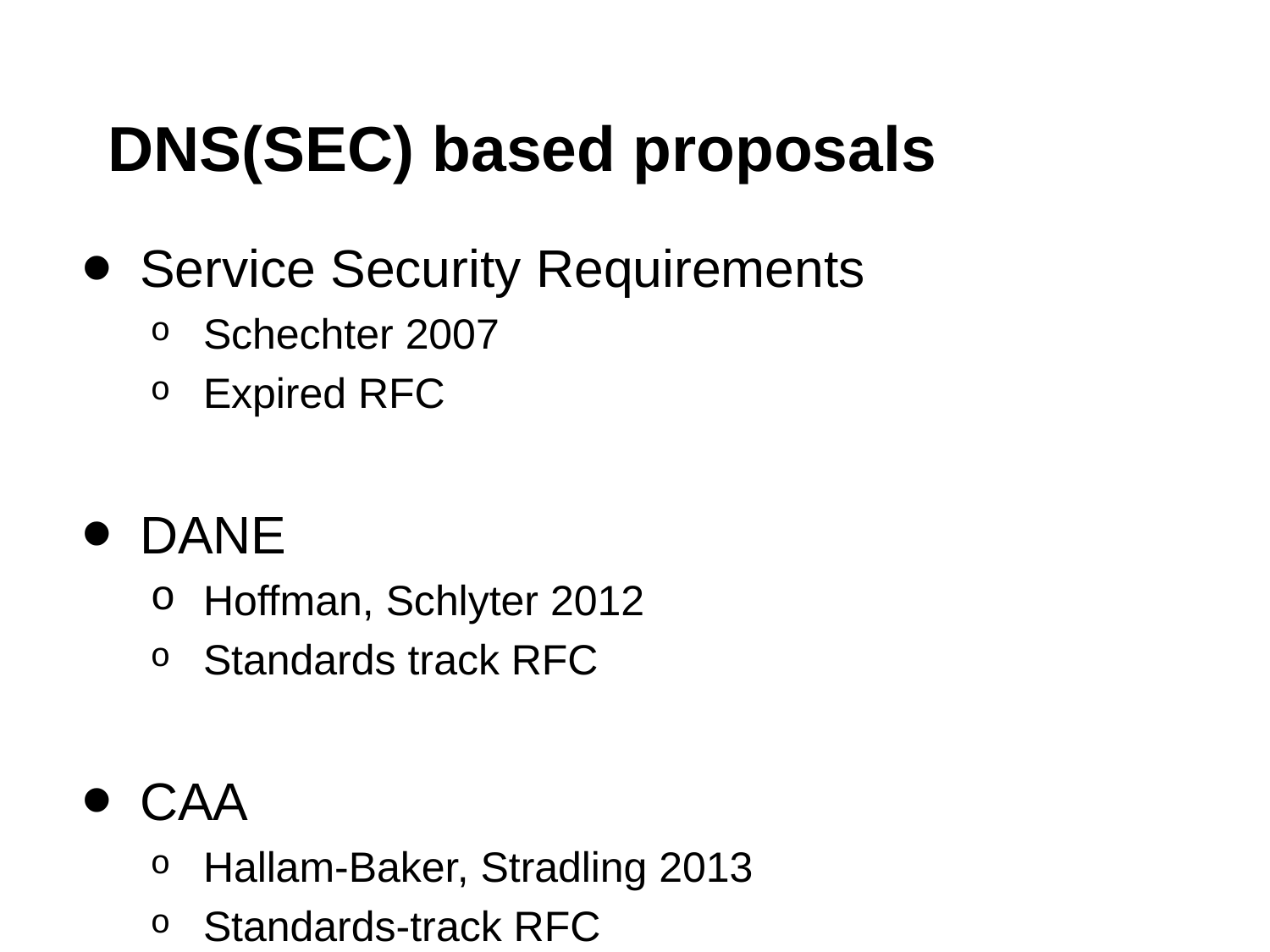

# DNS(SEC) based proposals
Service Security Requirements
Schechter 2007
Expired RFC

DANE
Hoffman, Schlyter 2012
Standards track RFC

CAA
Hallam-Baker, Stradling 2013
Standards-track RFC